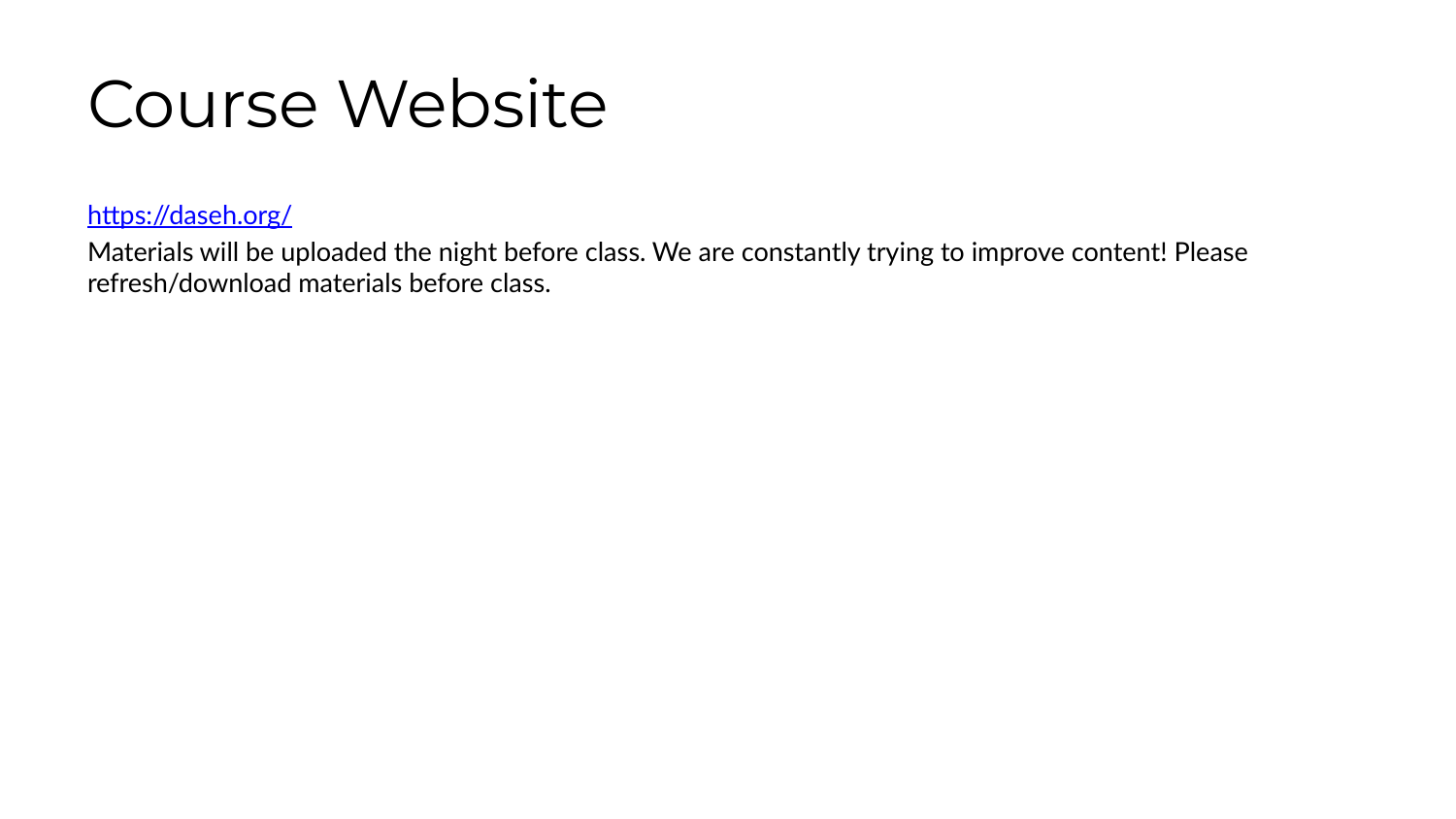

# Course Website
https://daseh.org/
Materials will be uploaded the night before class. We are constantly trying to improve content! Please refresh/download materials before class.